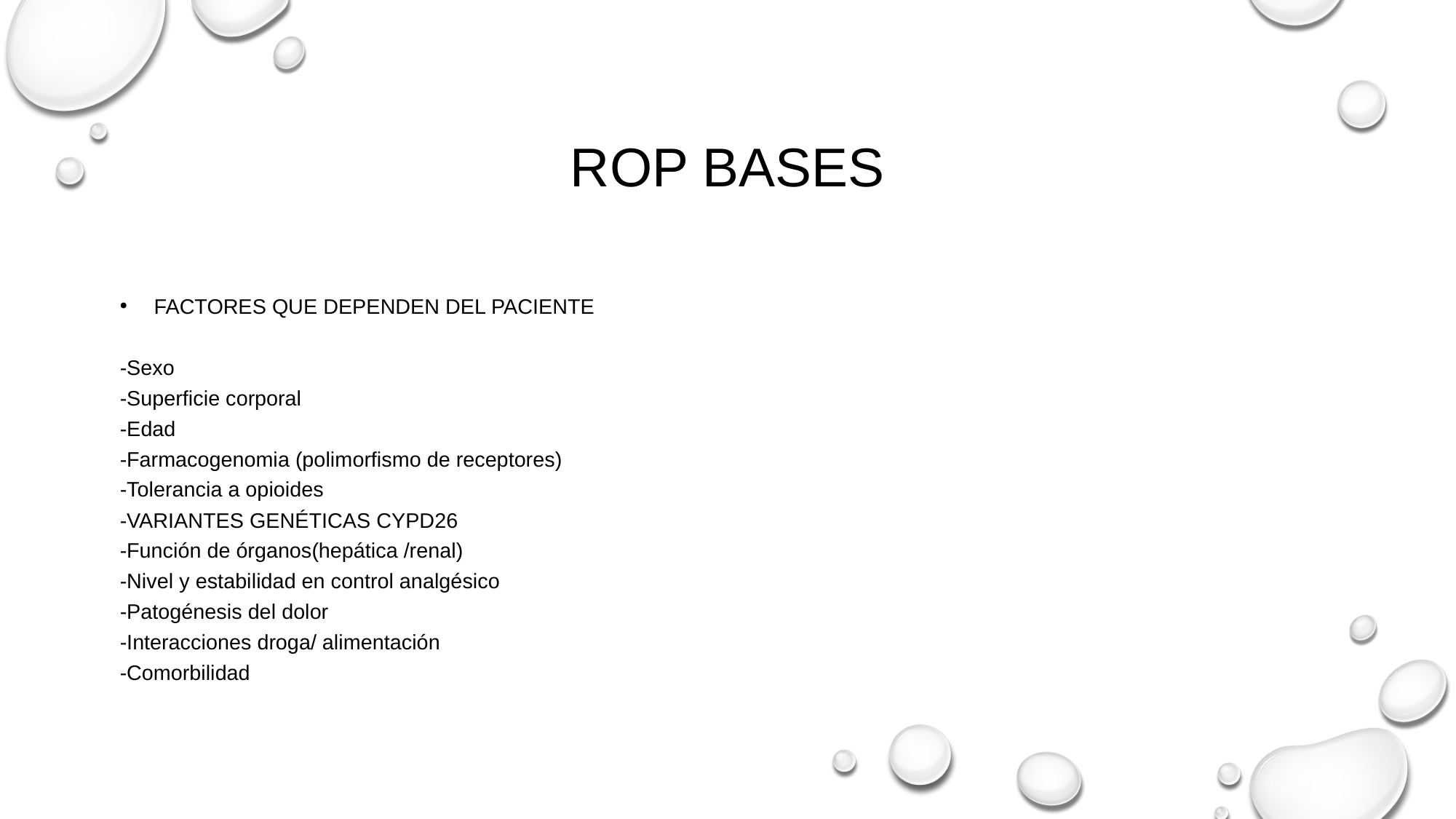

Rop bases
Factores que dependen del paciente

-Sexo
-Superficie corporal
-Edad
-Farmacogenomia (polimorfismo de receptores)
-Tolerancia a opioides
-Variantes genéticas cypd26
-Función de órganos(hepática /renal)
-Nivel y estabilidad en control analgésico
-Patogénesis del dolor
-Interacciones droga/ alimentación
-Comorbilidad